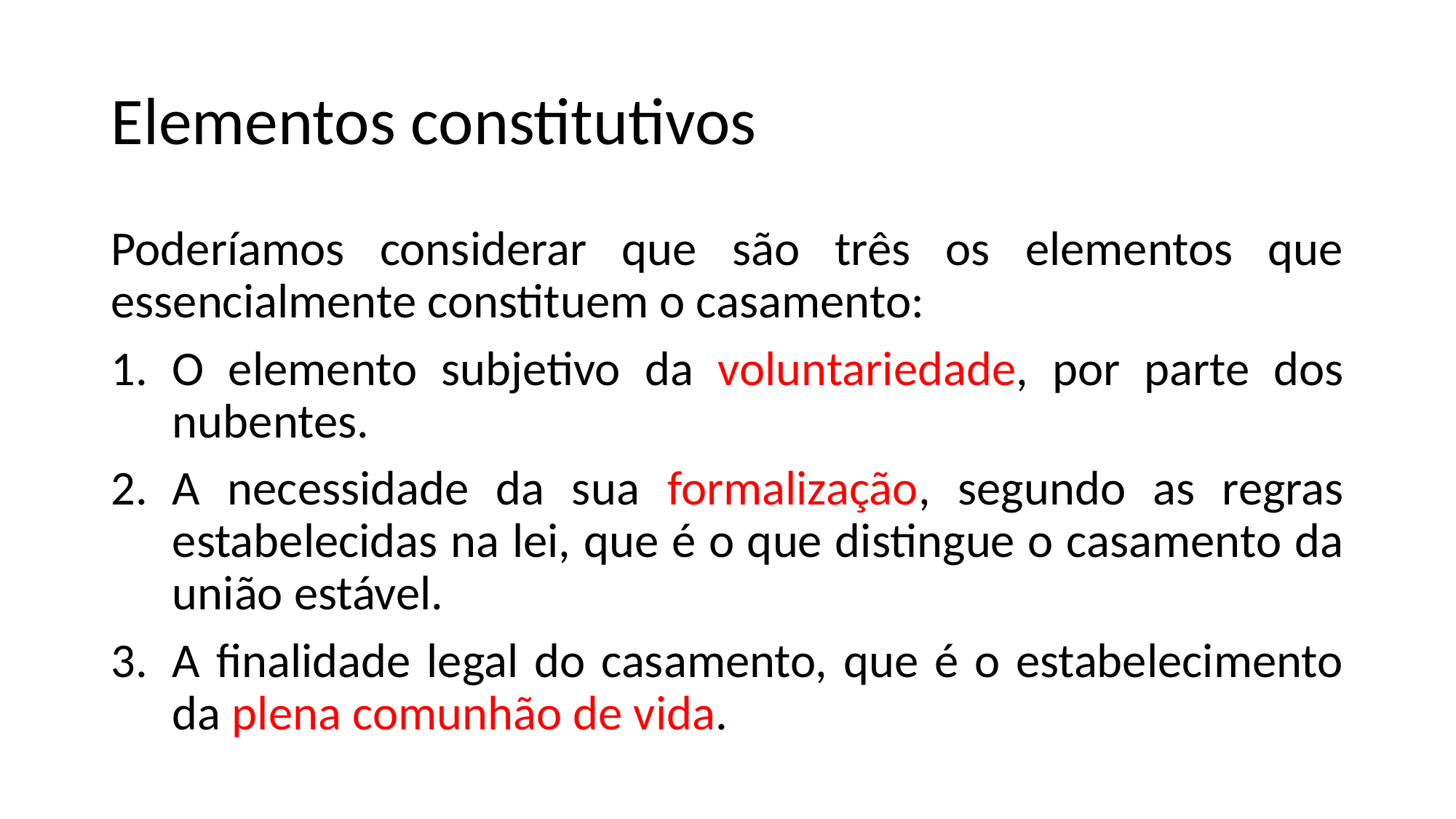

# Elementos constitutivos
Poderíamos considerar que são três os elementos que essencialmente constituem o casamento:
O elemento subjetivo da voluntariedade, por parte dos nubentes.
A necessidade da sua formalização, segundo as regras estabelecidas na lei, que é o que distingue o casamento da união estável.
A finalidade legal do casamento, que é o estabelecimento da plena comunhão de vida.